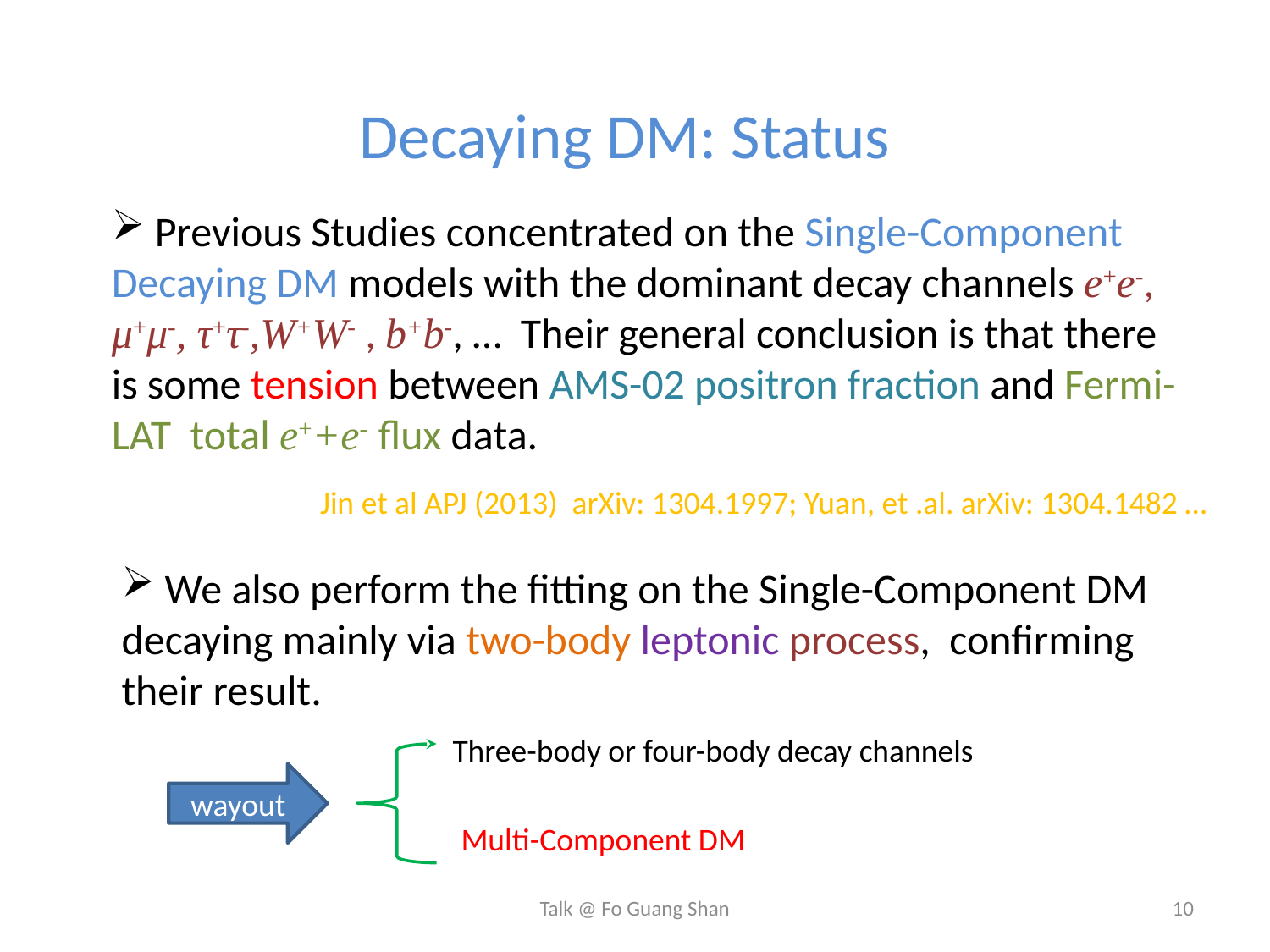

Decaying DM: Status
 Previous Studies concentrated on the Single-Component Decaying DM models with the dominant decay channels e+e-, μ+μ-, τ+τ-,W+W- , b+b-, …  Their general conclusion is that there is some tension between AMS-02 positron fraction and Fermi-LAT  total e++e- flux data.
Jin et al APJ (2013)  arXiv: 1304.1997; Yuan, et .al. arXiv: 1304.1482 …
 We also perform the fitting on the Single-Component DM decaying mainly via two-body leptonic process,  confirming their result.
Three-body or four-body decay channels

wayout
Multi-Component DM
Talk @ Fo Guang Shan
10